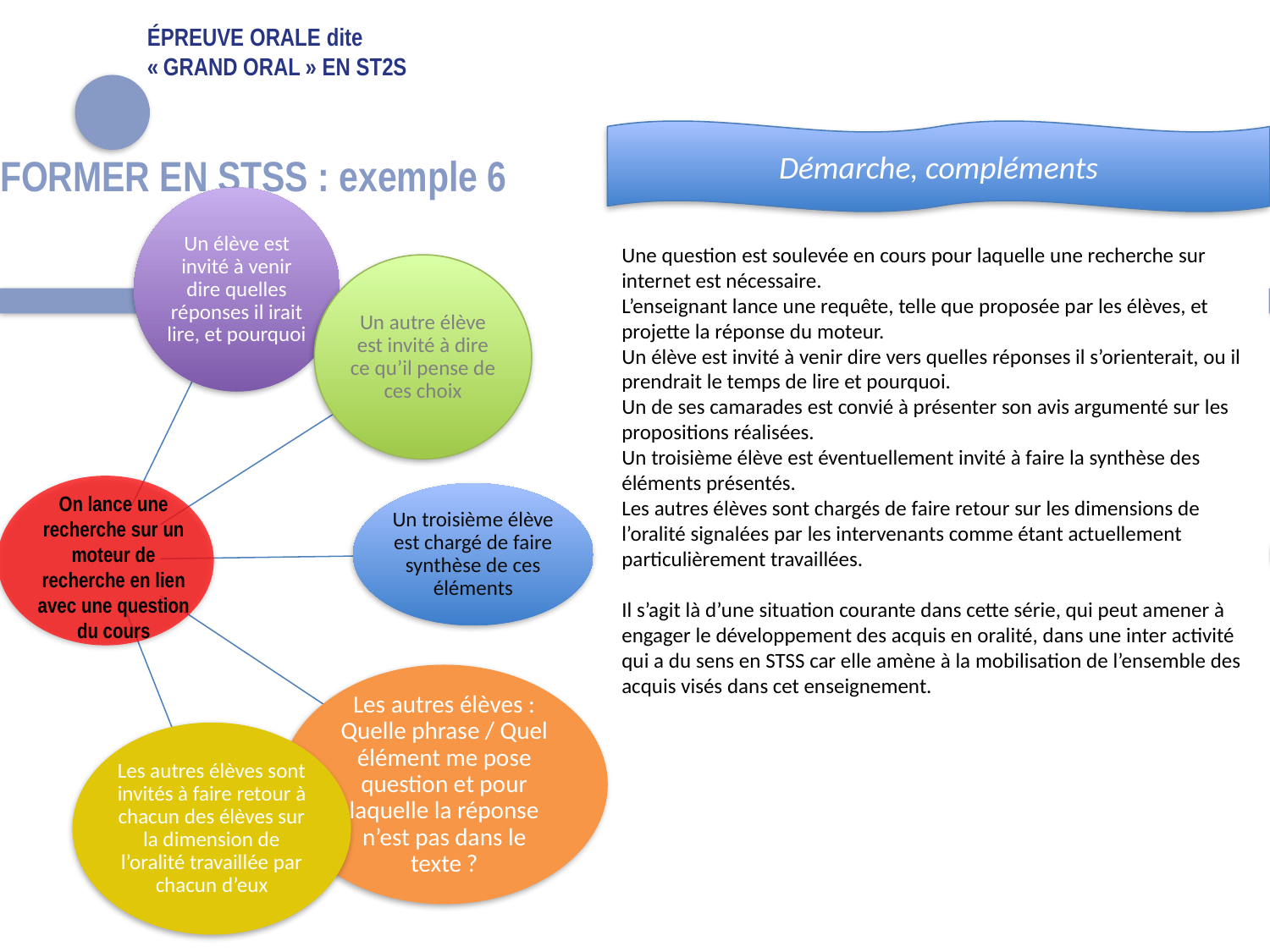

# Épreuve orale dite « Grand oral » en ST2S
Démarche, compléments
FORMER EN STSS : exemple 6
Un élève est invité à venir dire quelles réponses il irait lire, et pourquoi
Un autre élève est invité à dire ce qu’il pense de ces choix
Un troisième élève est chargé de faire synthèse de ces éléments
Les autres élèves : Quelle phrase / Quel élément me pose question et pour laquelle la réponse n’est pas dans le texte ?
Les autres élèves sont invités à faire retour à chacun des élèves sur la dimension de l’oralité travaillée par chacun d’eux
Une question est soulevée en cours pour laquelle une recherche sur internet est nécessaire.
L’enseignant lance une requête, telle que proposée par les élèves, et projette la réponse du moteur.
Un élève est invité à venir dire vers quelles réponses il s’orienterait, ou il prendrait le temps de lire et pourquoi.
Un de ses camarades est convié à présenter son avis argumenté sur les propositions réalisées.
Un troisième élève est éventuellement invité à faire la synthèse des éléments présentés.
Les autres élèves sont chargés de faire retour sur les dimensions de l’oralité signalées par les intervenants comme étant actuellement particulièrement travaillées.

Il s’agit là d’une situation courante dans cette série, qui peut amener à engager le développement des acquis en oralité, dans une inter activité qui a du sens en STSS car elle amène à la mobilisation de l’ensemble des acquis visés dans cet enseignement.

On lance une recherche sur un moteur de recherche en lien avec une question du cours